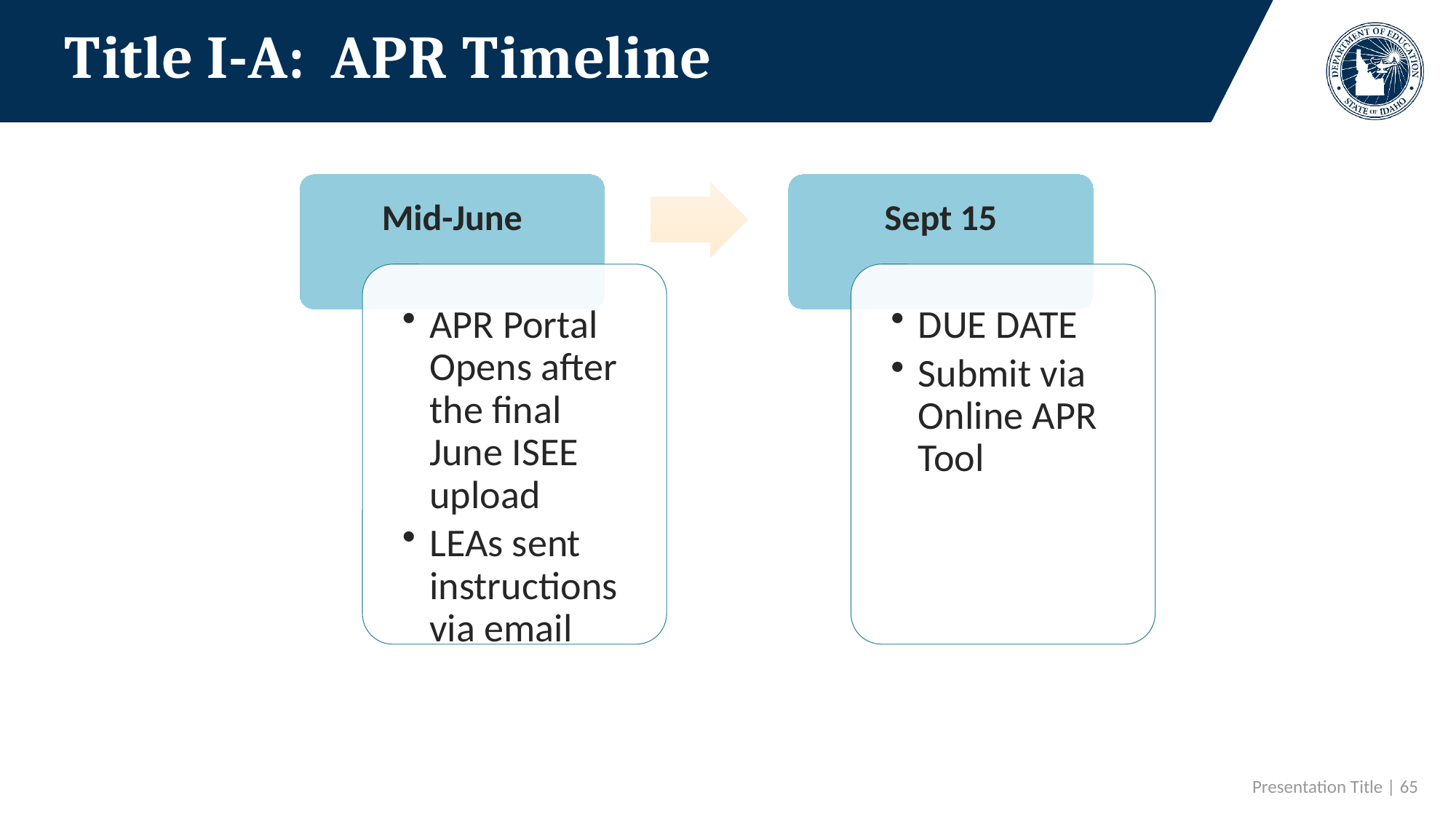

# Title I-A:  APR Timeline
Mid-June
APR Portal Opens after the final June ISEE upload
LEAs sent instructions via email

Sept 15
DUE DATE
Submit via Online APR Tool
 Presentation Title | 65